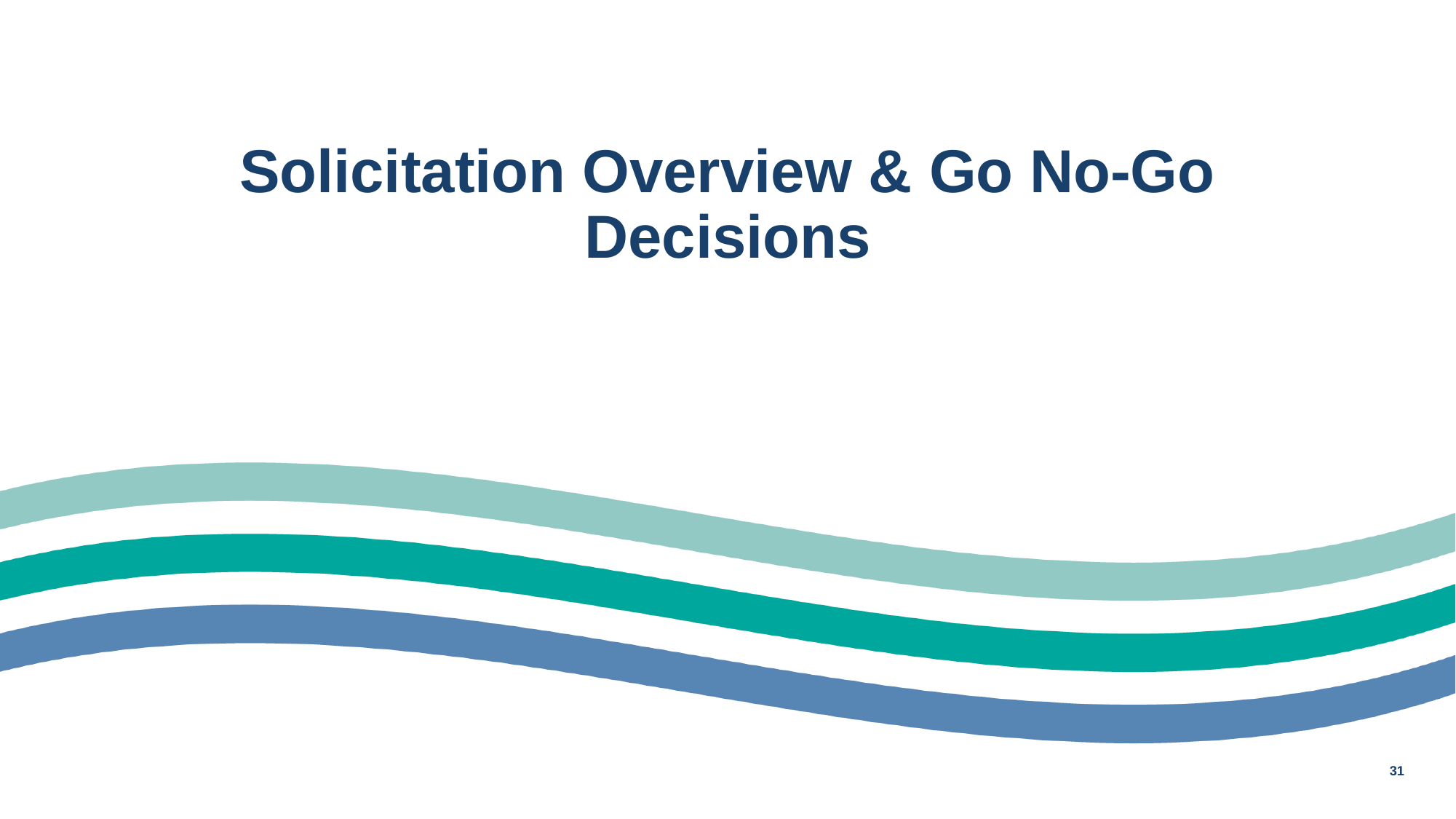

# Solicitation Overview & Go No-Go Decisions
31